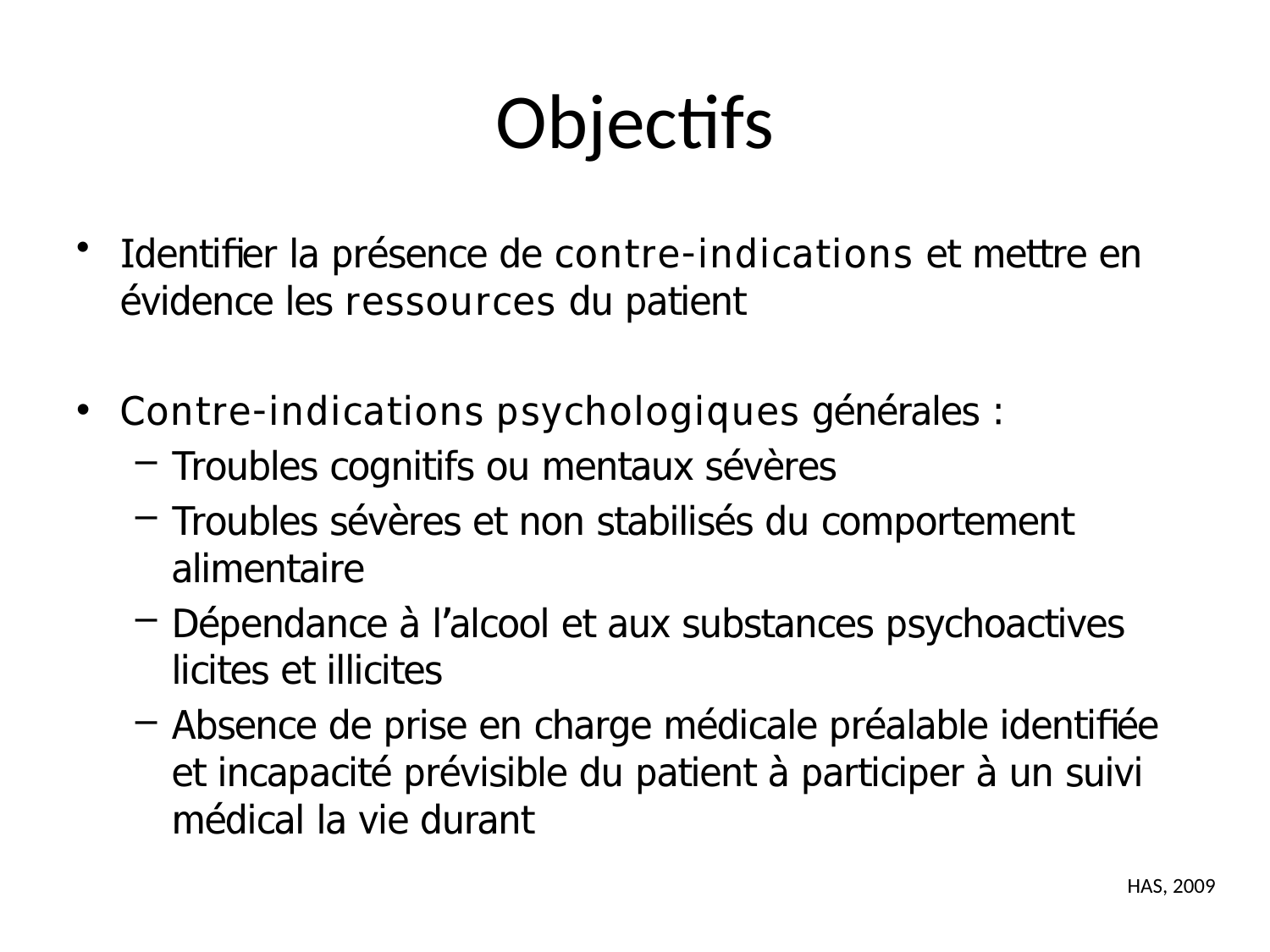

# Objectifs
Identifier la présence de contre-indications et mettre en évidence les ressources du patient

Contre-indications psychologiques générales :
Troubles cognitifs ou mentaux sévères
Troubles sévères et non stabilisés du comportement   alimentaire
Dépendance à l’alcool et aux substances psychoactives licites et illicites
Absence de prise en charge médicale préalable identifiée et incapacité prévisible du patient à participer à un suivi médical la vie durant
HAS, 2009